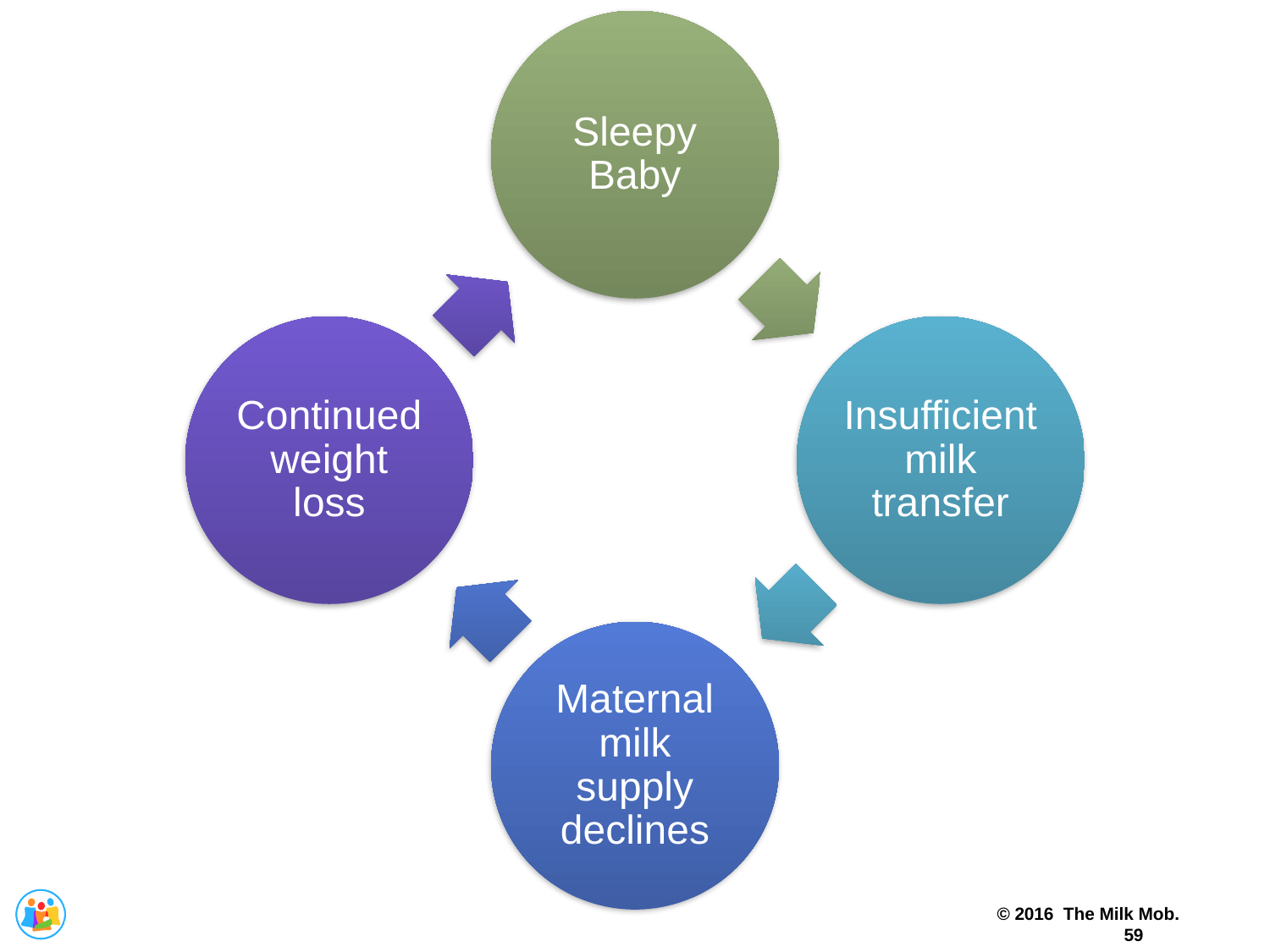

Sleepy Baby

Insufficient milk transfer

Maternal milk supply declines

Continued weight loss